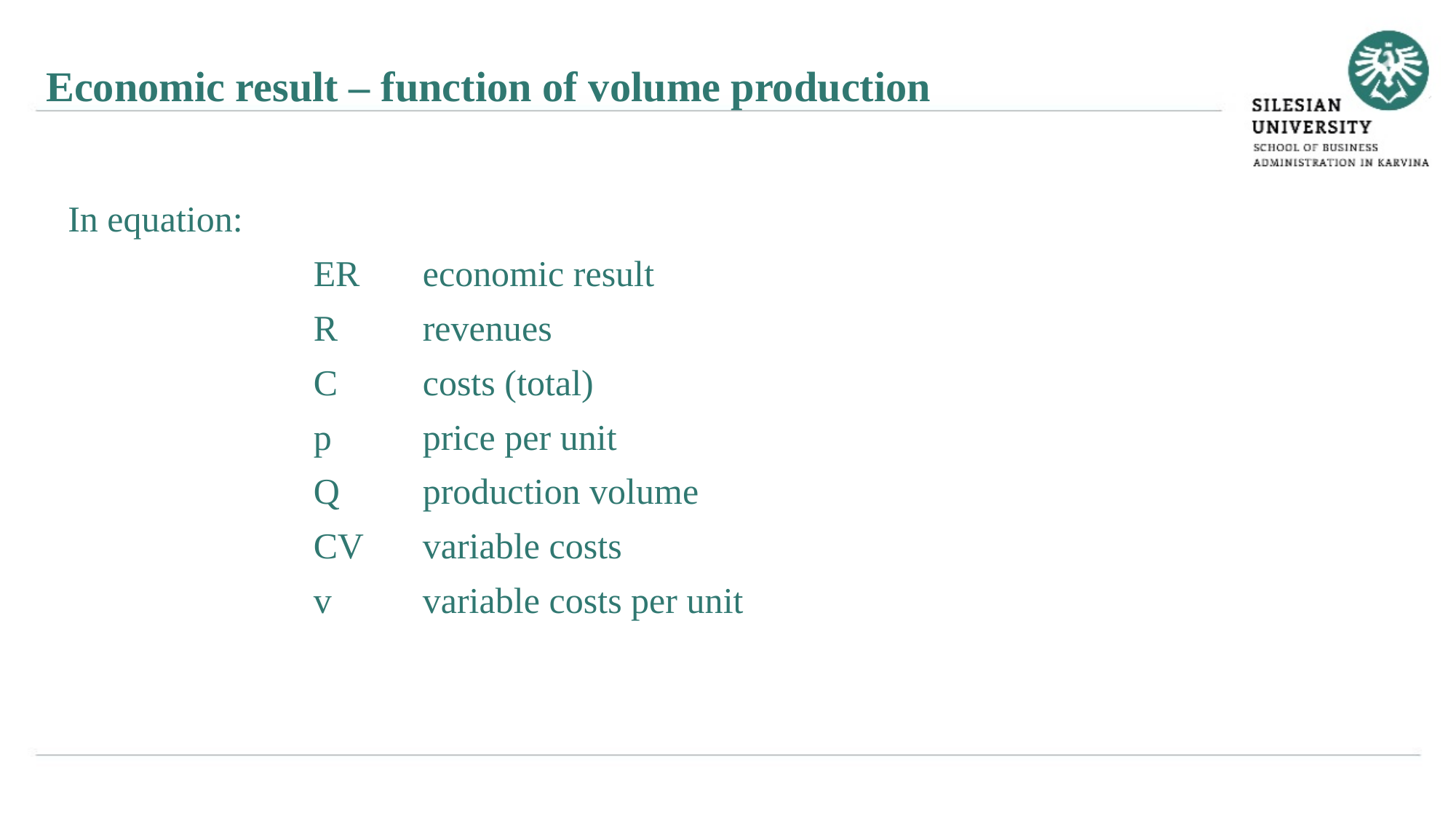

Economic result – function of volume production

In equation:
			ER	economic result
			R	revenues
	  		C	costs (total)
			p	price per unit
			Q	production volume
			CV	variable costs
			v	variable costs per unit